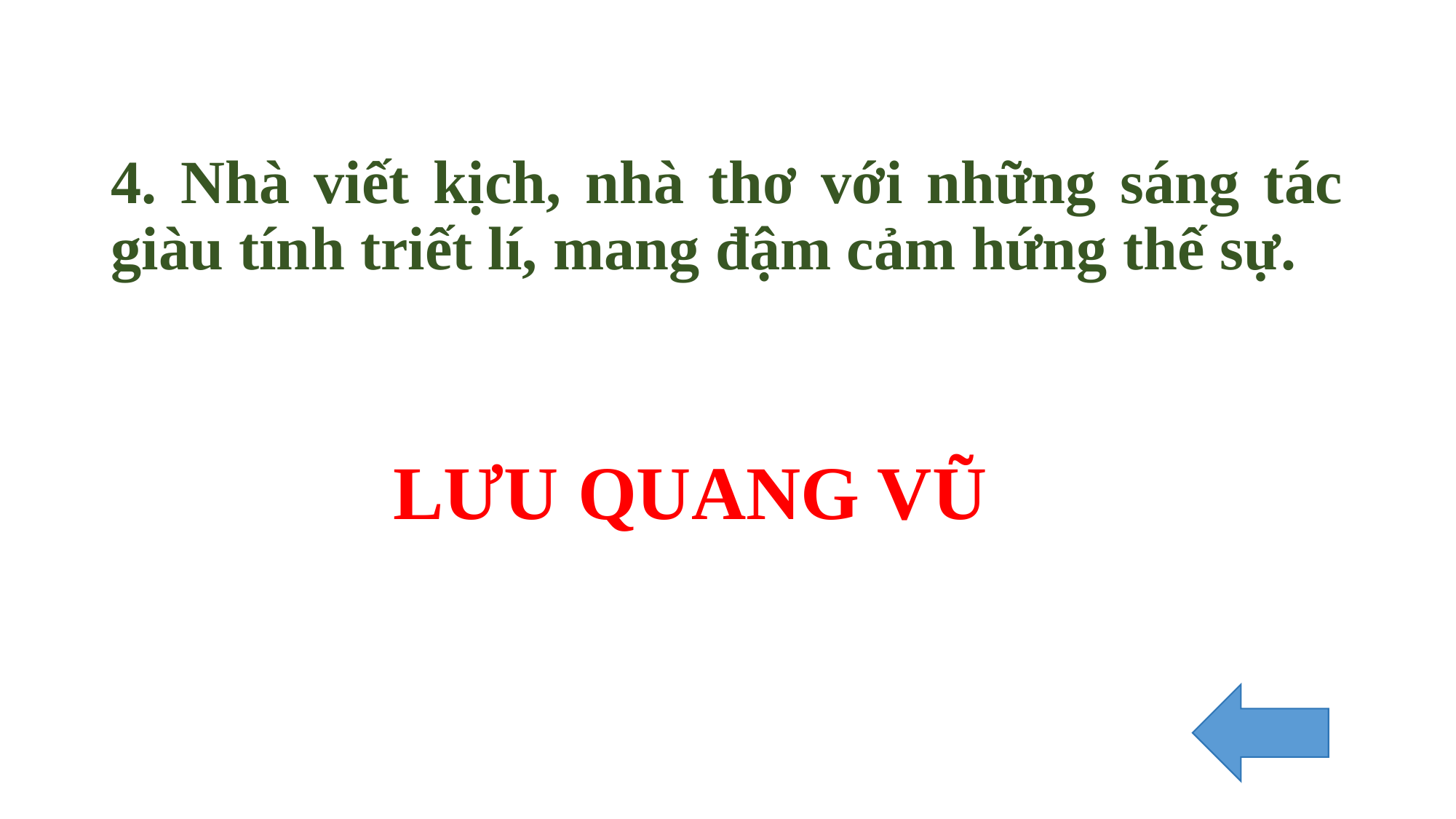

# 4. Nhà viết kịch, nhà thơ với những sáng tác giàu tính triết lí, mang đậm cảm hứng thế sự.
LƯU QUANG VŨ